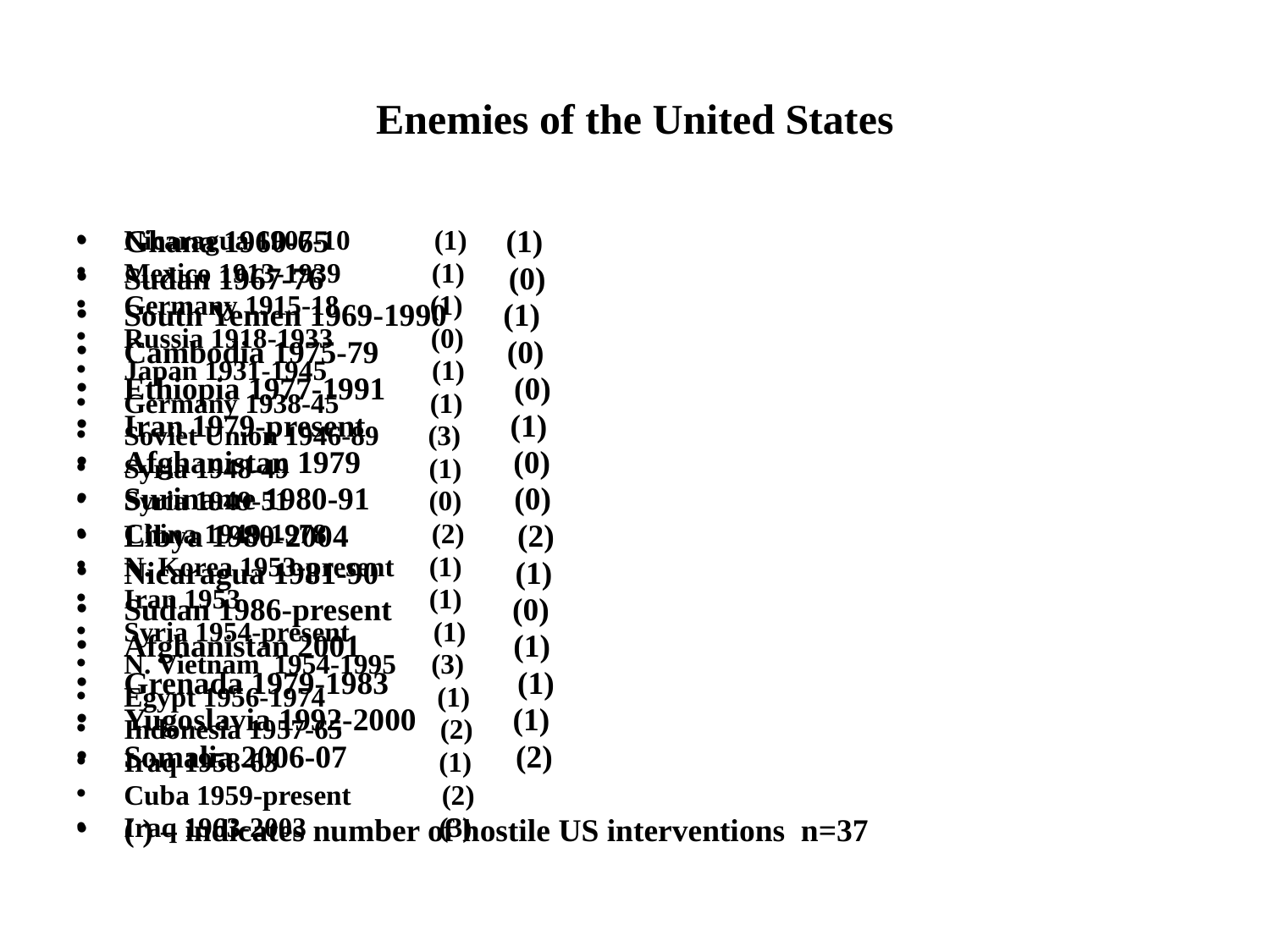

# Enemies of the United States
Nicaragua 1907-10            (1)
Mexico 1913-1939             (1)
Germany 1915-18             (1)
Russia 1918-1933              (0)
Japan 1931-1945               (1)
Germany 1938-45             (1)
Soviet Union 1946-89       (3)
Syria 1948-49                    (1)
Syria 1949-51                    (0)
China 1949-1978               (2)
N. Korea 1953-present     (1)
Iran 1953                           (1)
Syria 1954-present            (1)
N. Vietnam  1954-1995     (3)
Egypt 1956-1974                (1)
Indonesia 1957-65              (2)
Iraq 1958-63                       (1)
Cuba 1959-present             (2)
Iraq 1963-2003                   (3)
Ghana 1960-65                      (1)
Sudan 1967-76                       (0)
South Yemen 1969-1990       (1)
Cambodia 1975-79                (0)
Ethiopia 1977-1991                (0)
Iran 1979-present                  (1)
Afghanistan 1979                   (0)
Suriname 1980-91                  (0)
Libya 1980-2004                     (2)
Nicaragua 1981-90                 (1)
Sudan 1986-present               (0)
Afghanistan 2001                   (1)
Grenada 1979-1983                (1)
Yugoslavia 1992-2000            (1)
Somalia 2006-07                     (2)

( ) – indicates number of hostile US interventions  n=37